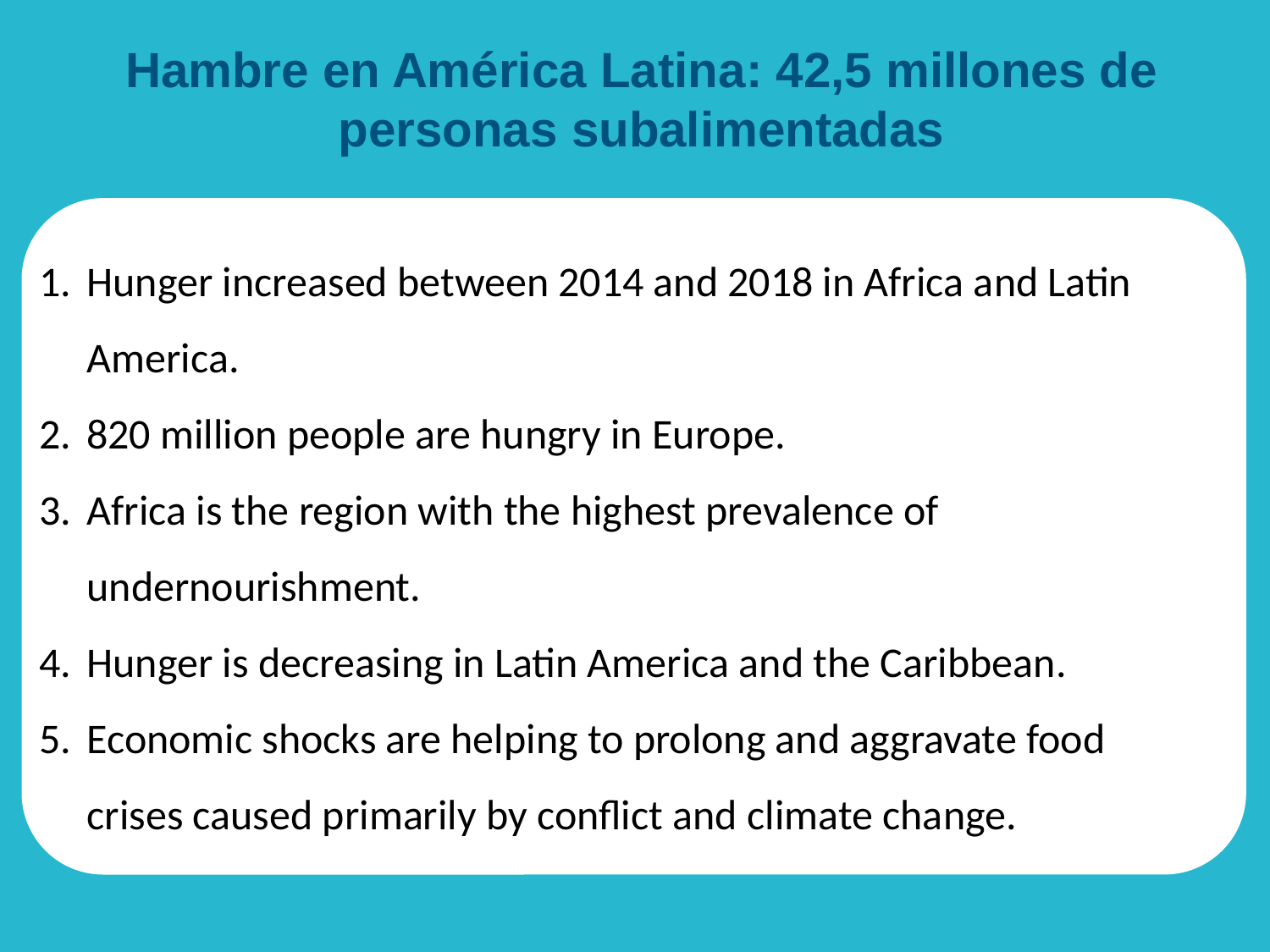

# Hambre en América Latina: 42,5 millones de personas subalimentadas

Hunger increased between 2014 and 2018 in Africa and Latin America.
820 million people are hungry in Europe.
Africa is the region with the highest prevalence of undernourishment.
Hunger is decreasing in Latin America and the Caribbean.
Economic shocks are helping to prolong and aggravate food crises caused primarily by conflict and climate change.